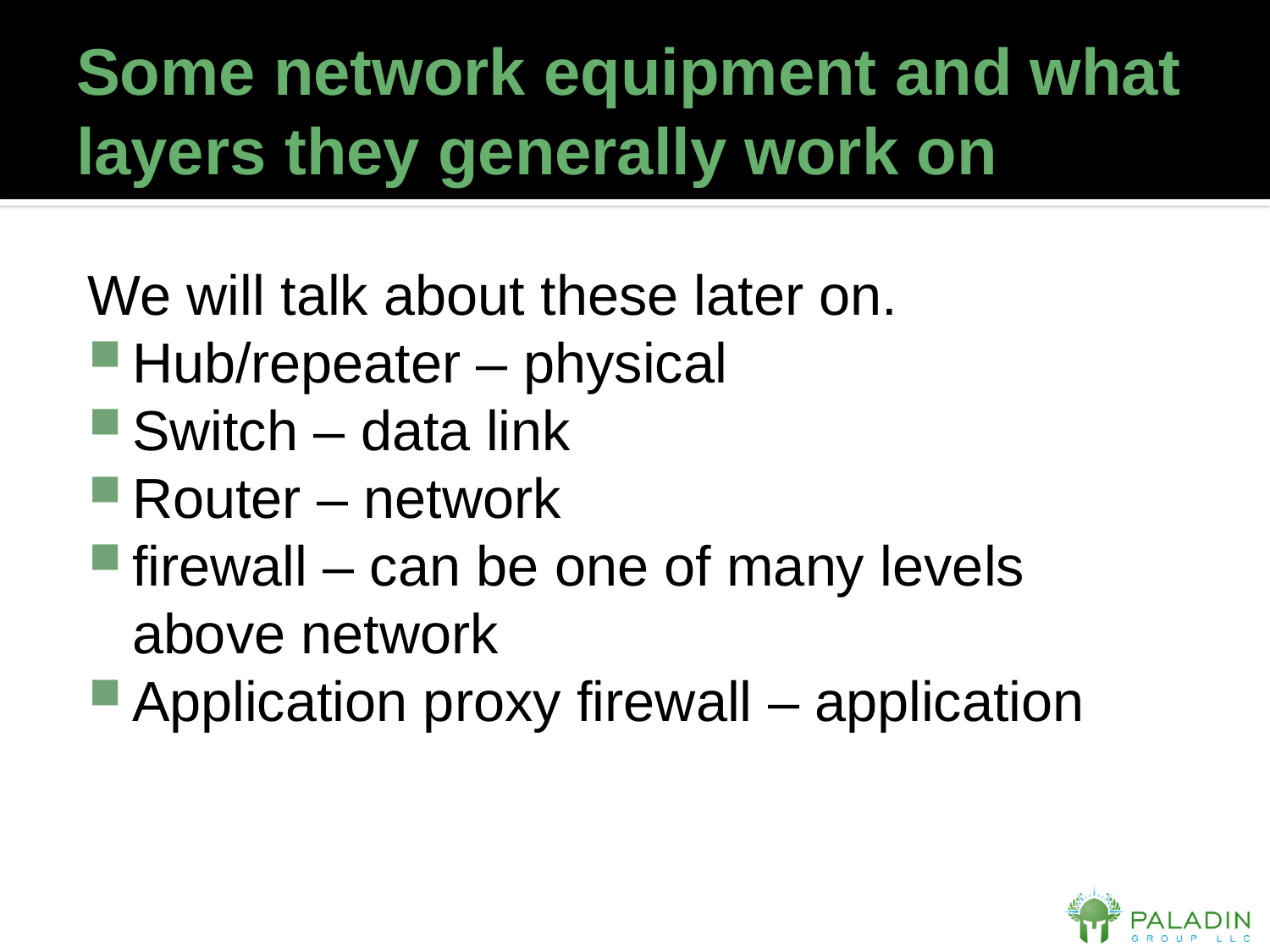

# Some network equipment and what layers they generally work on
We will talk about these later on.
Hub/repeater – physical
Switch – data link
Router – network
firewall – can be one of many levels above network
Application proxy firewall – application